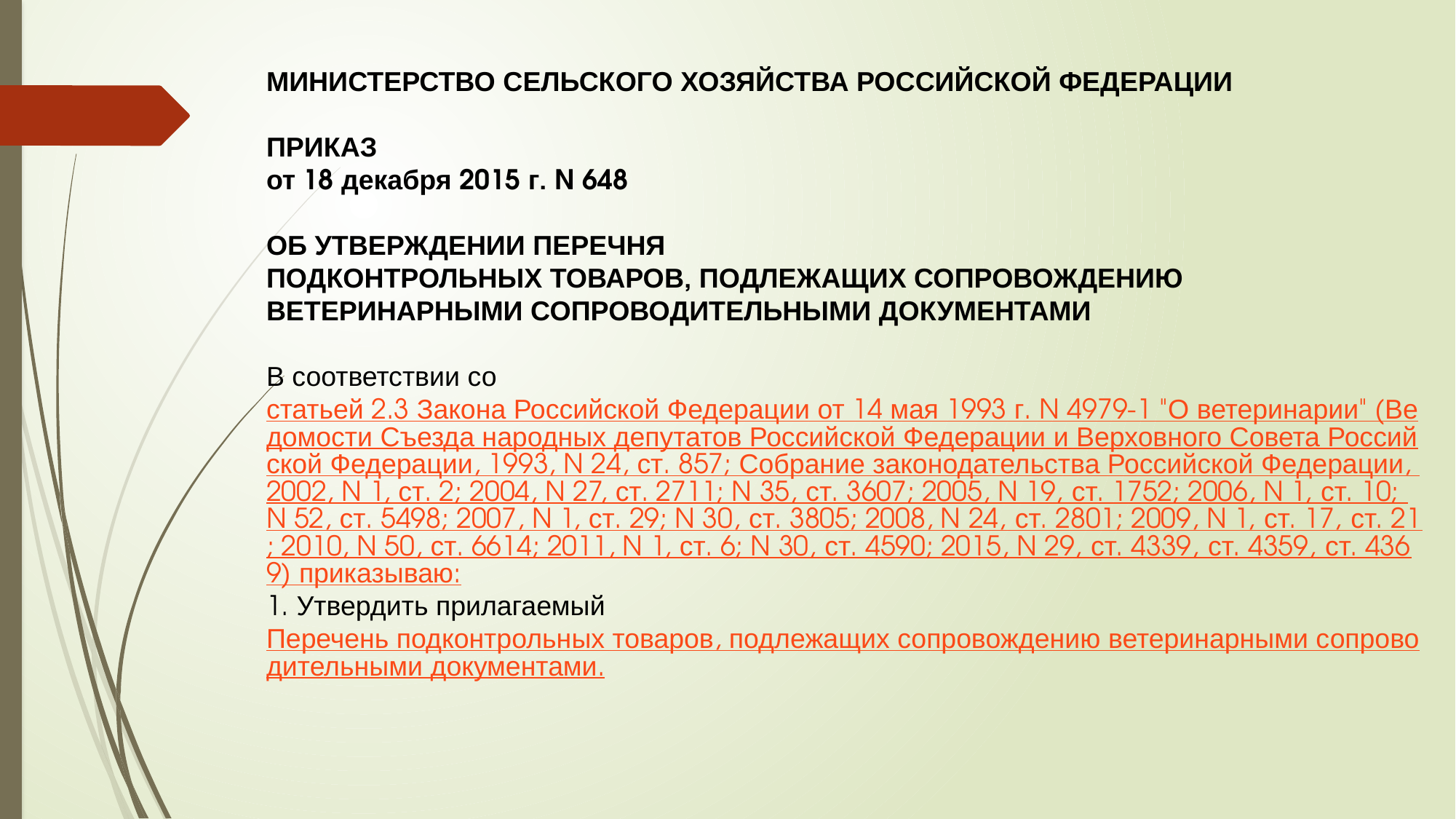

МИНИСТЕРСТВО СЕЛЬСКОГО ХОЗЯЙСТВА РОССИЙСКОЙ ФЕДЕРАЦИИ

ПРИКАЗ
от 18 декабря 2015 г. N 648

ОБ УТВЕРЖДЕНИИ ПЕРЕЧНЯ
ПОДКОНТРОЛЬНЫХ ТОВАРОВ, ПОДЛЕЖАЩИХ СОПРОВОЖДЕНИЮ
ВЕТЕРИНАРНЫМИ СОПРОВОДИТЕЛЬНЫМИ ДОКУМЕНТАМИ

В соответствии со статьей 2.3 Закона Российской Федерации от 14 мая 1993 г. N 4979-1 "О ветеринарии" (Ведомости Съезда народных депутатов Российской Федерации и Верховного Совета Российской Федерации, 1993, N 24, ст. 857; Собрание законодательства Российской Федерации, 2002, N 1, ст. 2; 2004, N 27, ст. 2711; N 35, ст. 3607; 2005, N 19, ст. 1752; 2006, N 1, ст. 10; N 52, ст. 5498; 2007, N 1, ст. 29; N 30, ст. 3805; 2008, N 24, ст. 2801; 2009, N 1, ст. 17, ст. 21; 2010, N 50, ст. 6614; 2011, N 1, ст. 6; N 30, ст. 4590; 2015, N 29, ст. 4339, ст. 4359, ст. 4369) приказываю:
1. Утвердить прилагаемый Перечень подконтрольных товаров, подлежащих сопровождению ветеринарными сопроводительными документами.